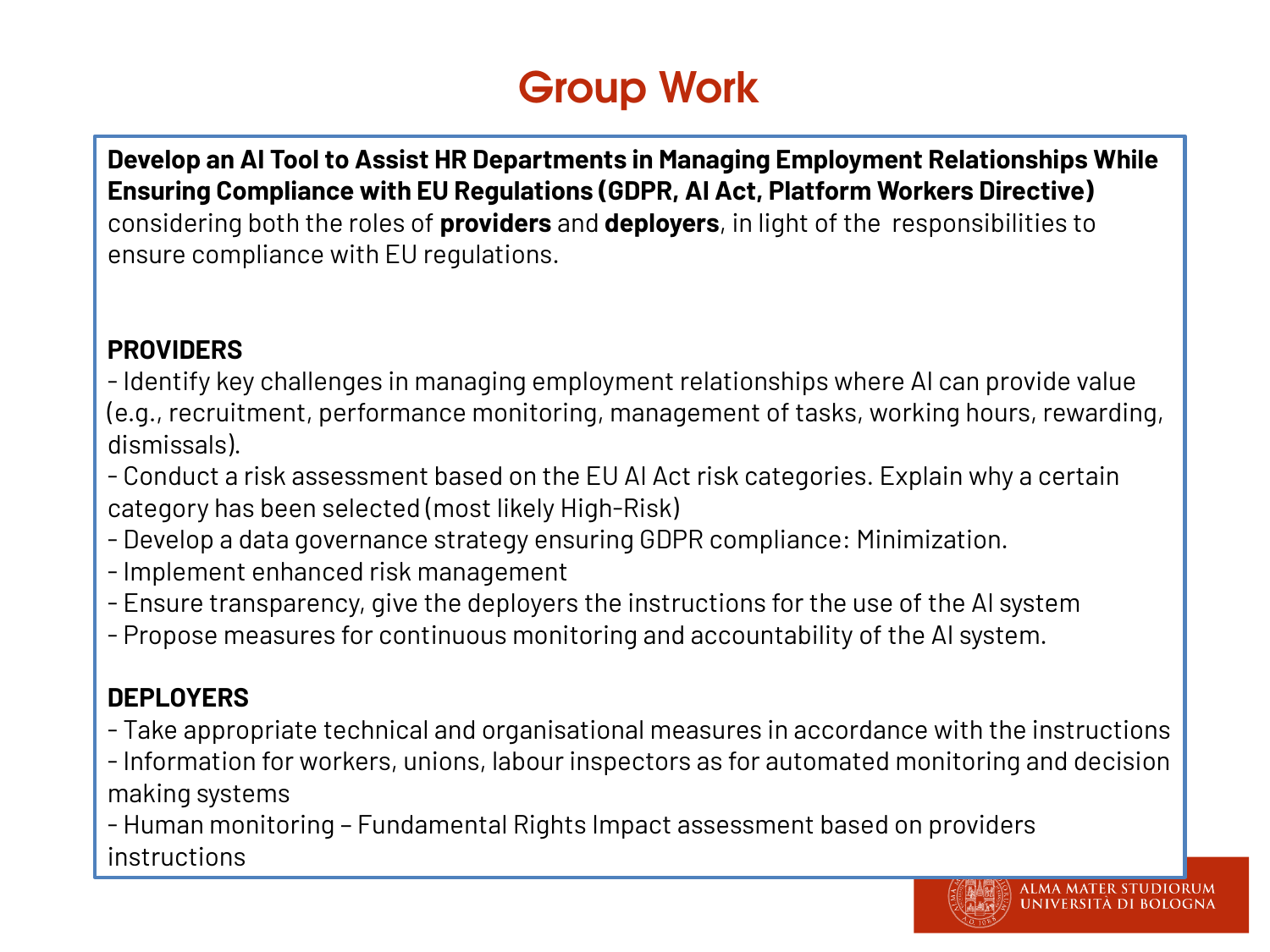

Group Work
Develop an AI Tool to Assist HR Departments in Managing Employment Relationships While Ensuring Compliance with EU Regulations (GDPR, AI Act, Platform Workers Directive) considering both the roles of providers and deployers, in light of the  responsibilities to ensure compliance with EU regulations.

PROVIDERS
- Identify key challenges in managing employment relationships where AI can provide value (e.g., recruitment, performance monitoring, management of tasks, working hours, rewarding, dismissals).
- Conduct a risk assessment based on the EU AI Act risk categories. Explain why a certain category has been selected (most likely High-Risk)
- Develop a data governance strategy ensuring GDPR compliance: Minimization.
- Implement enhanced risk management
- Ensure transparency, give the deployers the instructions for the use of the AI system
- Propose measures for continuous monitoring and accountability of the AI system.

DEPLOYERS
- Take appropriate technical and organisational measures in accordance with the instructions
- Information for workers, unions, labour inspectors as for automated monitoring and decision making systems
- Human monitoring – Fundamental Rights Impact assessment based on providers instructions